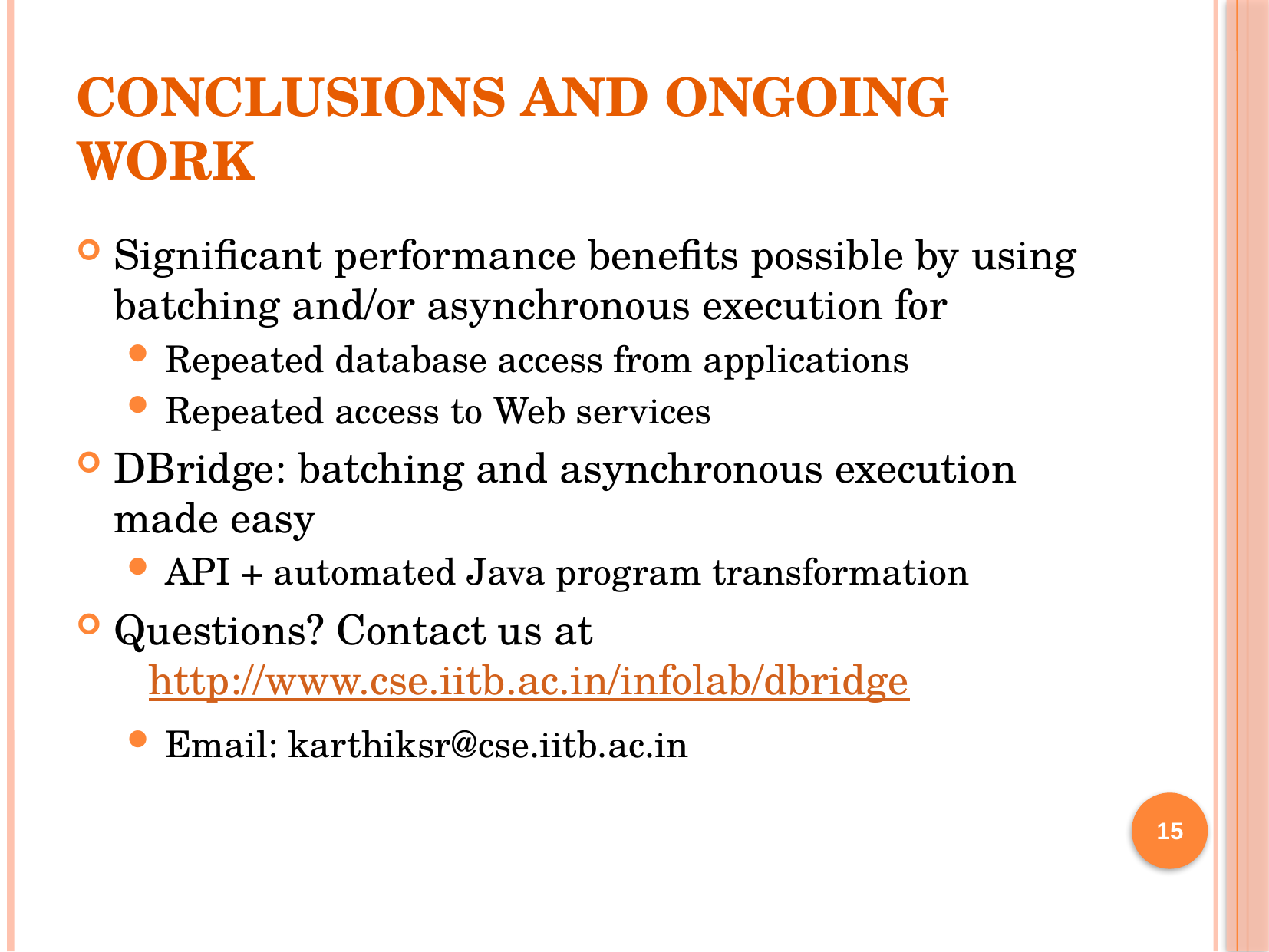

# Conclusions and Ongoing Work
Significant performance benefits possible by using batching and/or asynchronous execution for
Repeated database access from applications
Repeated access to Web services
DBridge: batching and asynchronous execution made easy
API + automated Java program transformation
Questions? Contact us at
   http://www.cse.iitb.ac.in/infolab/dbridge
Email: karthiksr@cse.iitb.ac.in
15